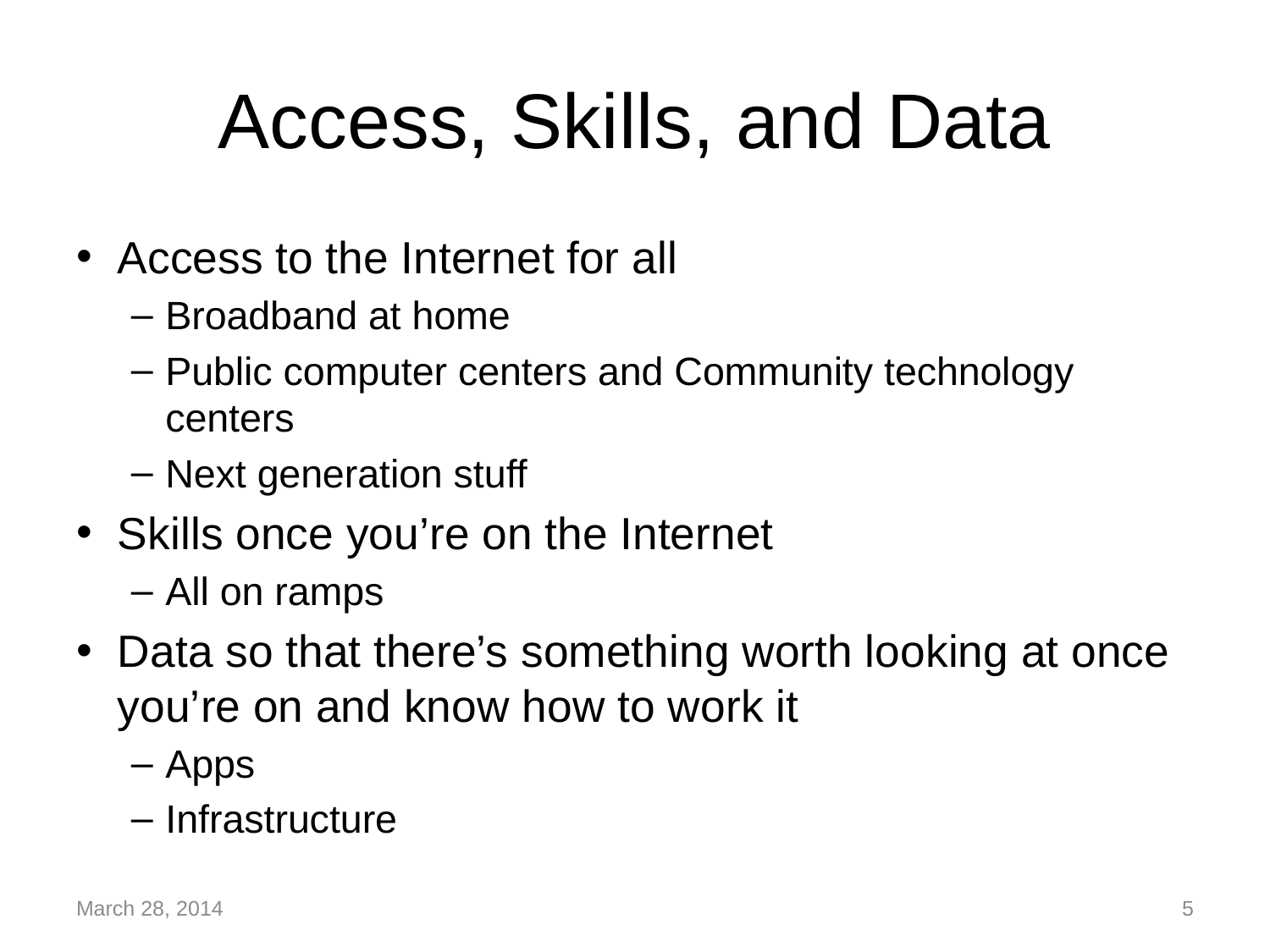

# Access, Skills, and Data
Access to the Internet for all
Broadband at home
Public computer centers and Community technology centers
Next generation stuff
Skills once you’re on the Internet
All on ramps
Data so that there’s something worth looking at once you’re on and know how to work it
Apps
Infrastructure
March 28, 2014
5